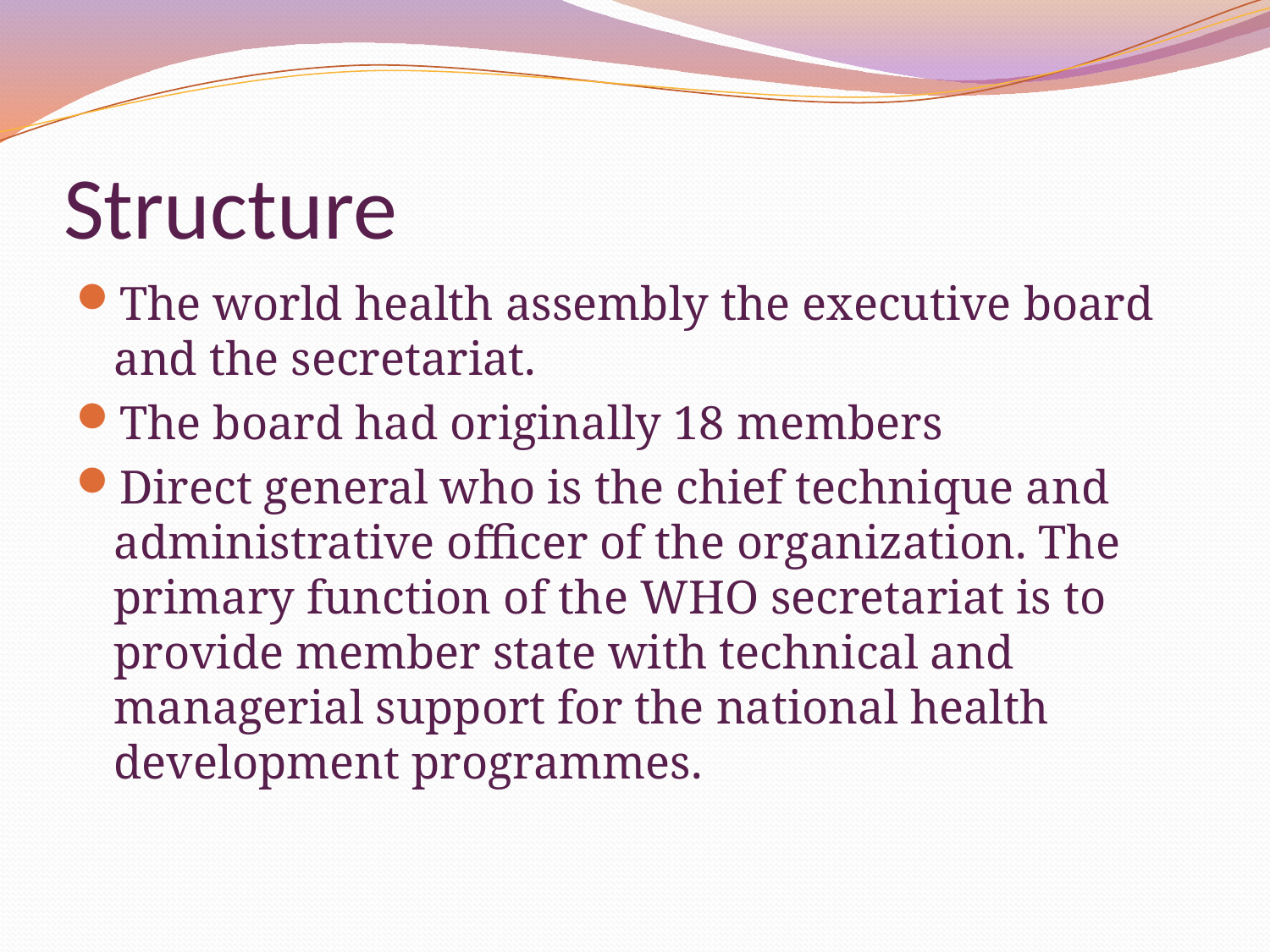

# Structure
The world health assembly the executive board and the secretariat.
The board had originally 18 members
Direct general who is the chief technique and administrative officer of the organization. The primary function of the WHO secretariat is to provide member state with technical and managerial support for the national health development programmes.